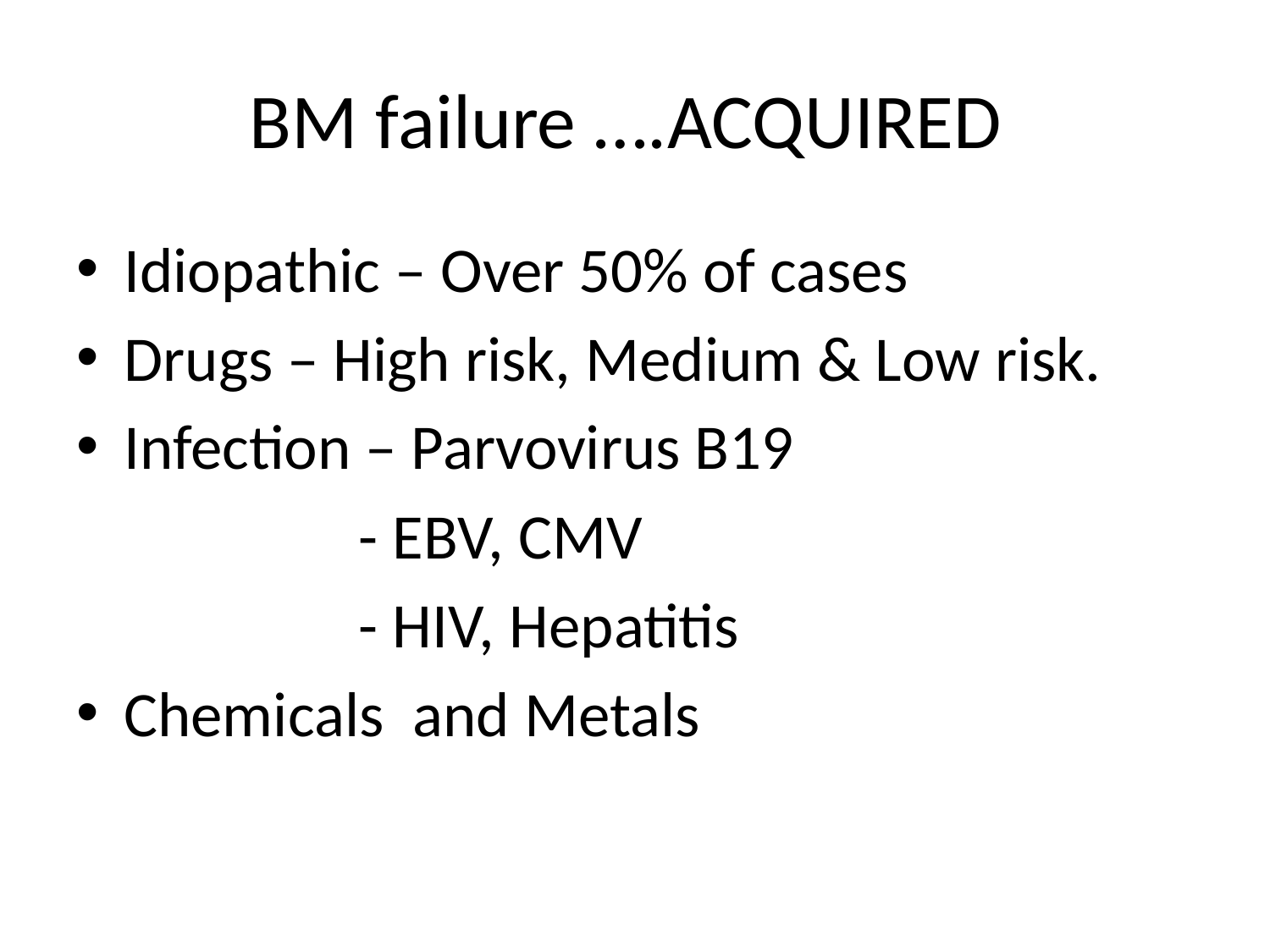

# BM failure ….ACQUIRED
Idiopathic – Over 50% of cases
Drugs – High risk, Medium & Low risk.
Infection – Parvovirus B19
  - EBV, CMV
  - HIV, Hepatitis
Chemicals  and Metals